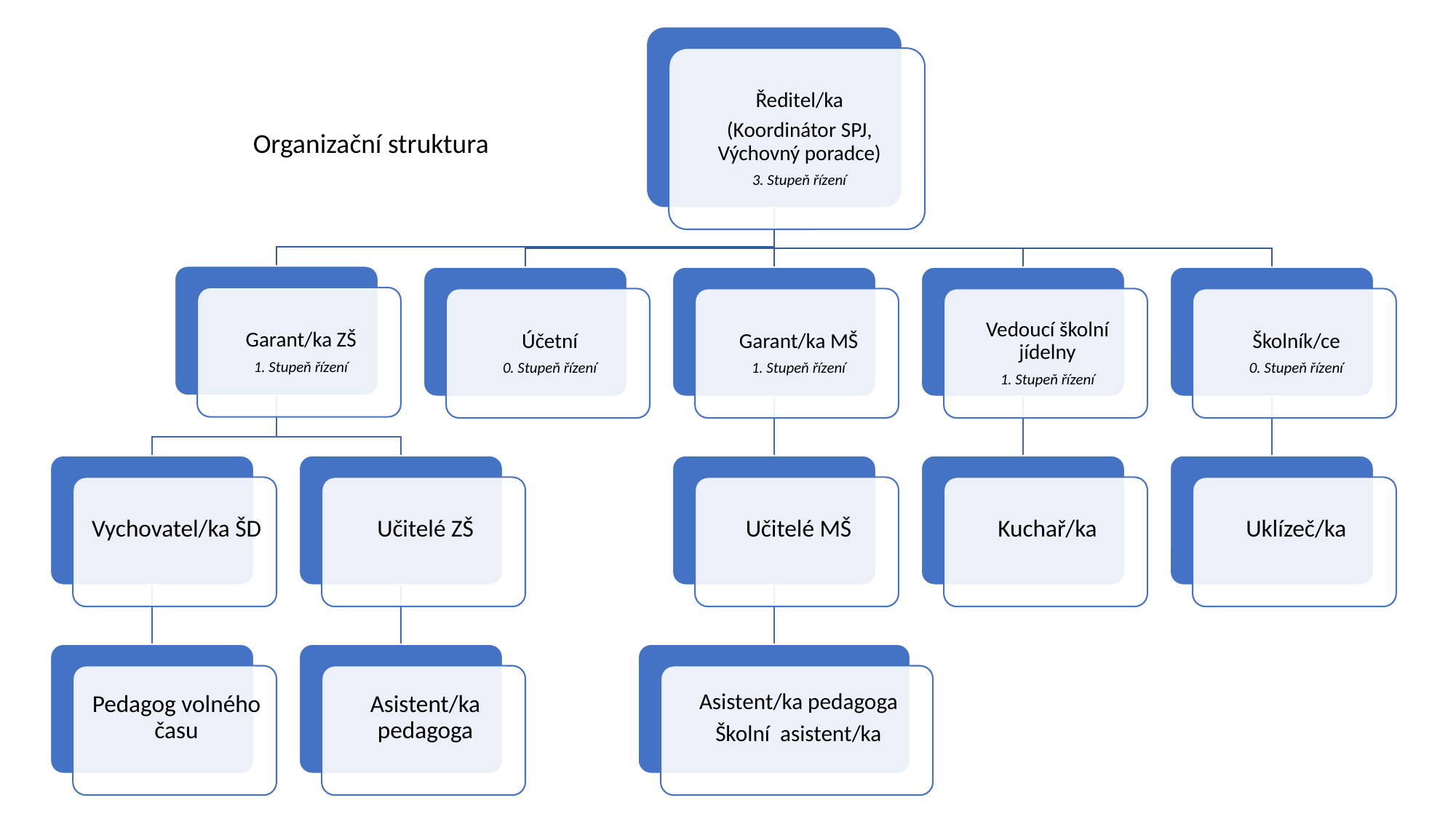

Ředitel/ka
(Koordinátor SPJ, Výchovný poradce)
3. Stupeň řízení
Garant/ka ZŠ
1. Stupeň řízení
Vychovatel/ka ŠD

Pedagog volného času

Učitelé ZŠ

Asistent/ka pedagoga

Účetní
0. Stupeň řízení
Garant/ka MŠ
1. Stupeň řízení
Učitelé MŠ

Asistent/ka pedagoga
Školní  asistent/ka

Vedoucí školní jídelny
1. Stupeň řízení
Kuchař/ka

Školník/ce
0. Stupeň řízení
Uklízeč/ka

Organizační struktura